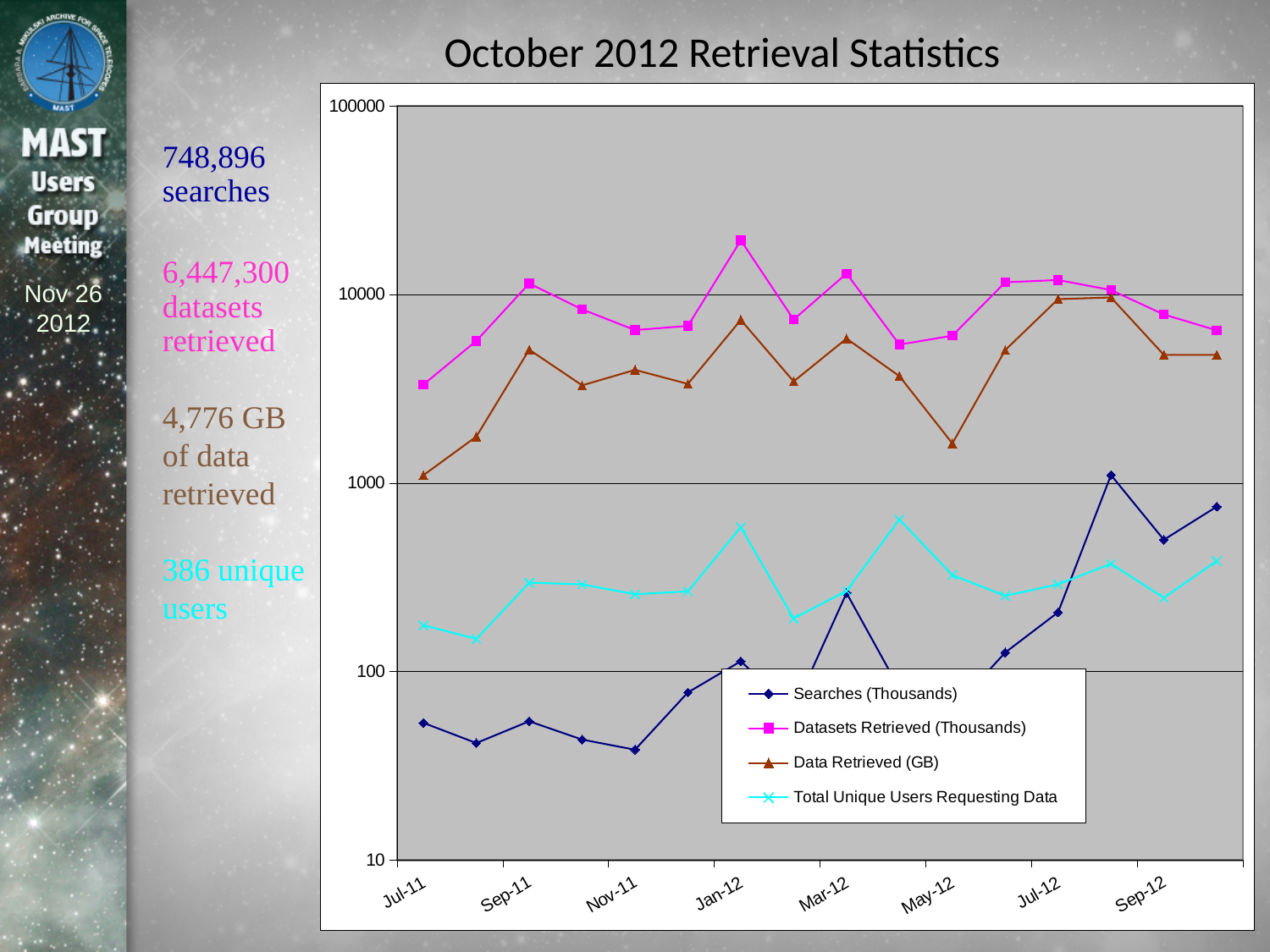

October 2012 Retrieval Statistics

### Chart

| Category | Searches (Thousands) | Datasets Retrieved (Thousands) | Data Retrieved (GB) | Total Unique Users Requesting Data |
|---|---|---|---|---|
| 40735 | 53.437 | 3325.6810000000005 | 1099.338 | 176.0 |
| 40766 | 41.775 | 5666.895 | 1761.5782099999997 | 149.0 |
| 40797 | 54.482 | 11425.685 | 5089.585 | 296.0 |
| 40827 | 43.572 | 8323.875 | 3293.896 | 290.0 |
| 40858 | 38.516 | 6469.932000000001 | 3976.633 | 257.0 |
| 40878 | 77.494 | 6807.088000000001 | 3352.5960000000005 | 266.0 |
| 40920 | 113.436 | 19333.003 | 7321.146000000001 | 582.0 |
| 40951 | 62.445 | 7354.32 | 3454.266 | 191.0 |
| 40980 | 260.742 | 12893.412 | 5827.299 | 268.0 |
| 41011 | 80.936 | 5417.225 | 3684.7780000000002 | 640.0 |
| 41041 | 62.445 | 6038.755999999999 | 1620.3799999999999 | 325.0 |
| 41072 | 126.117 | 11584.968 | 5062.873 | 252.0 |
| 41102 | 206.122 | 11918.936 | 9435.182999999999 | 290.0 |
| 41133 | 1101.185 | 10539.735999999999 | 9634.571 | 373.0 |
| 41164 | 499.746 | 7822.9310000000005 | 4777.039000000001 | 246.0 |
| 41194 | 748.896 | 6447.299999999999 | 4775.578 | 386.0 |
748,896 searches

6,447,300 datasets retrieved

4,776 GB of data retrieved

386 unique users